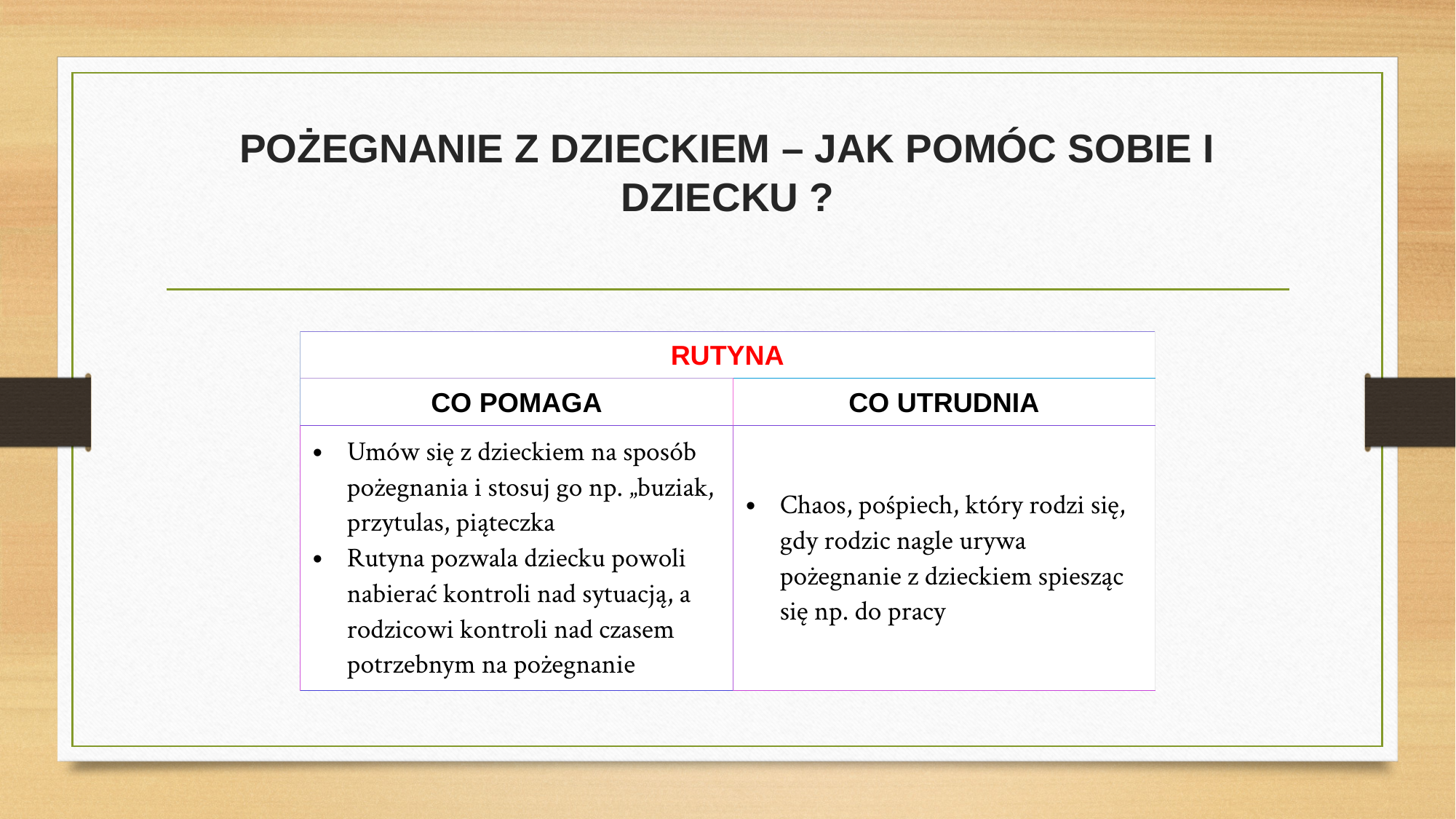

# POŻEGNANIE Z DZIECKIEM – JAK POMÓC SOBIE I DZIECKU ?
| RUTYNA |  |
| --- | --- |
| CO POMAGA | CO UTRUDNIA |
| Umów się z dzieckiem na sposób pożegnania i stosuj go np. „buziak, przytulas, piąteczka Rutyna pozwala dziecku powoli nabierać kontroli nad sytuacją, a rodzicowi kontroli nad czasem potrzebnym na pożegnanie | Chaos, pośpiech, który rodzi się, gdy rodzic nagle urywa pożegnanie z dzieckiem spiesząc się np. do pracy |